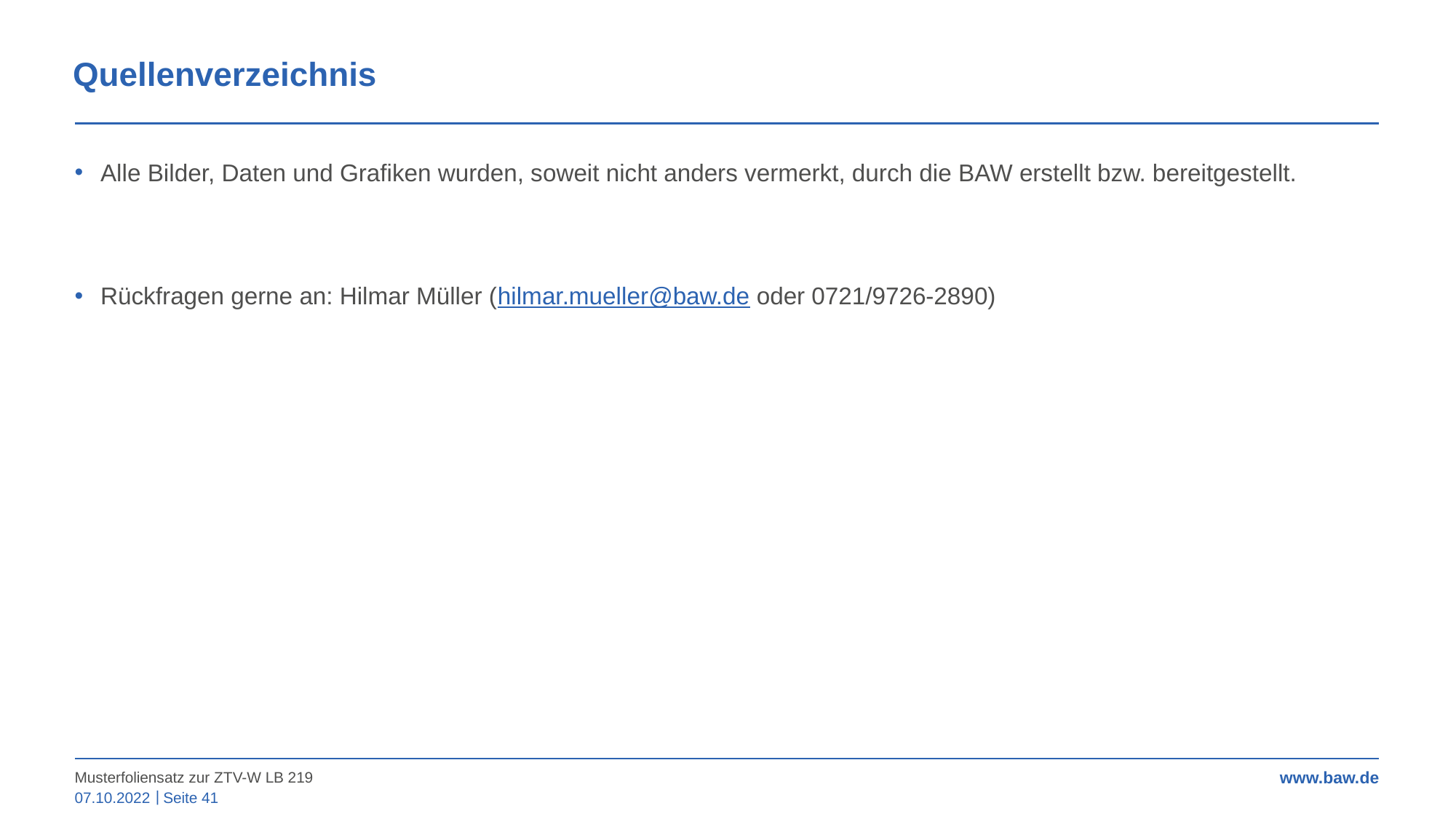

Quellenverzeichnis
Alle Bilder, Daten und Grafiken wurden, soweit nicht anders vermerkt, durch die BAW erstellt bzw. bereitgestellt.

Rückfragen gerne an: Hilmar Müller (hilmar.mueller@baw.de oder 0721/9726-2890)

Musterfoliensatz zur ZTV-W LB 219
07.10.2022
Seite 41